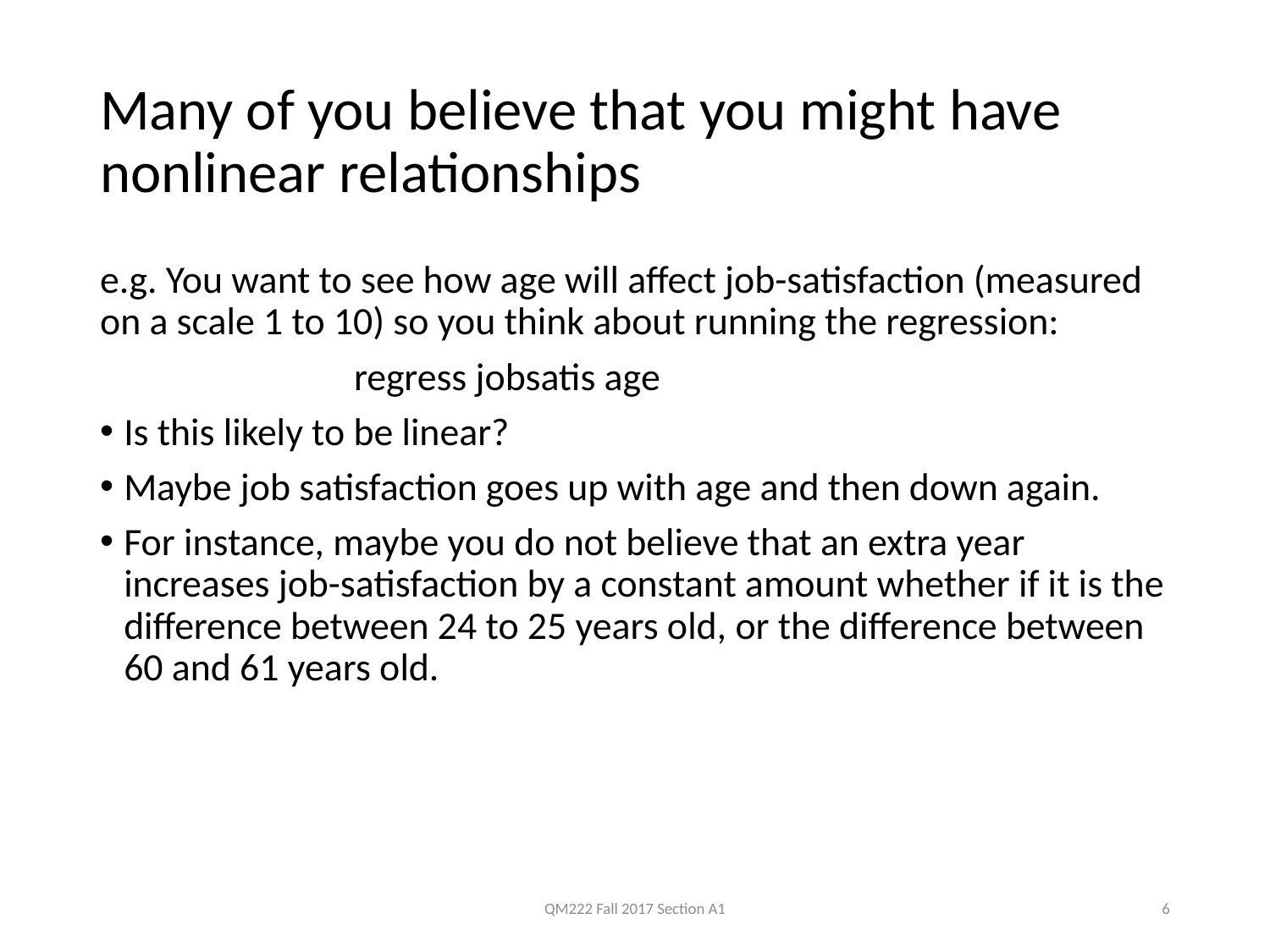

# Many of you believe that you might have nonlinear relationships
e.g. You want to see how age will affect job-satisfaction (measured on a scale 1 to 10) so you think about running the regression:
		regress jobsatis age
Is this likely to be linear?
Maybe job satisfaction goes up with age and then down again.
For instance, maybe you do not believe that an extra year increases job-satisfaction by a constant amount whether if it is the difference between 24 to 25 years old, or the difference between 60 and 61 years old.

QM222 Fall 2017 Section A1
6